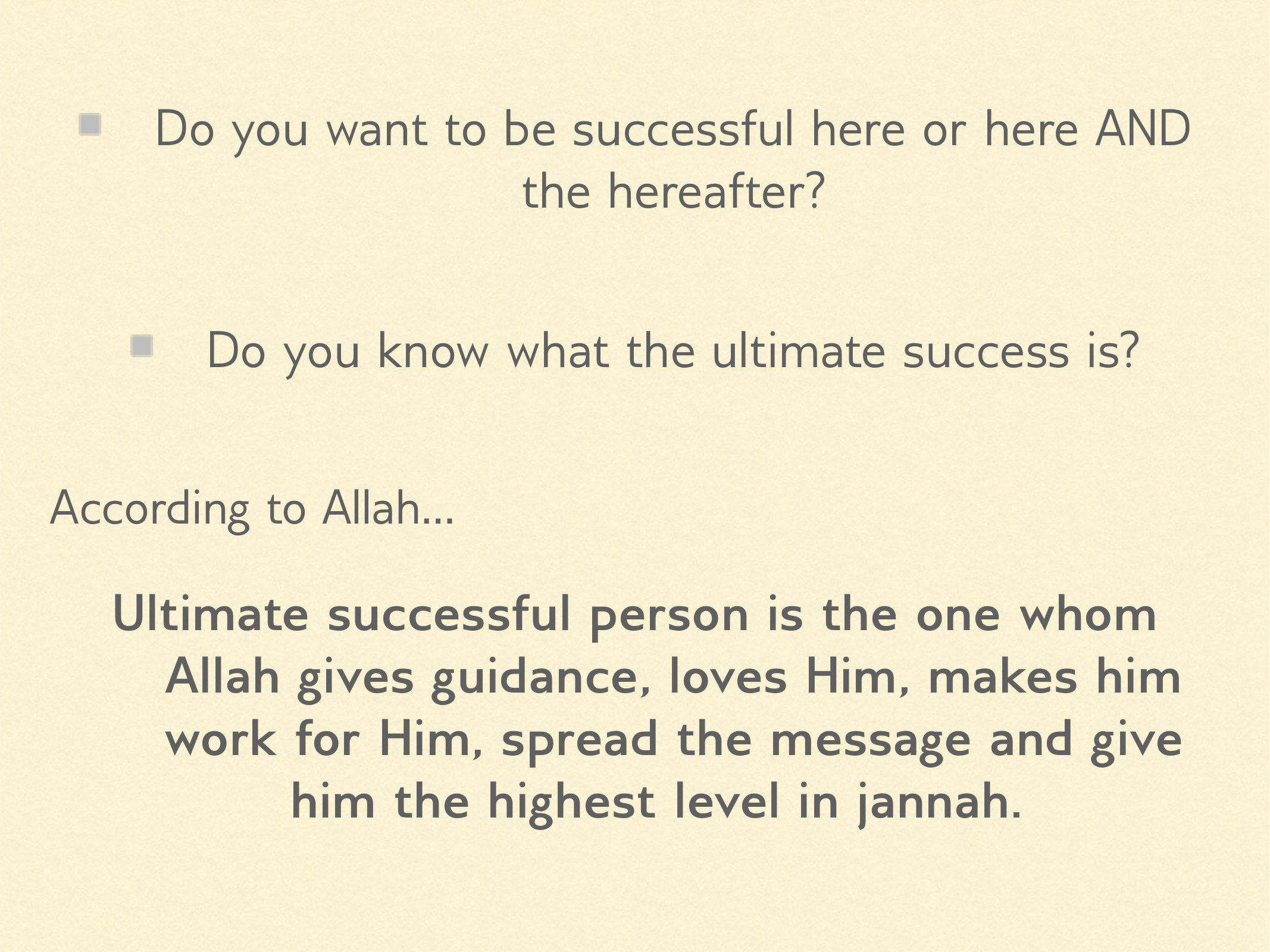

Do you want to be successful here or here AND the hereafter?

Do you know what the ultimate success is?

According to Allah…
Ultimate successful person is the one whom Allah gives guidance, loves Him, makes him work for Him, spread the message and give him the highest level in jannah.